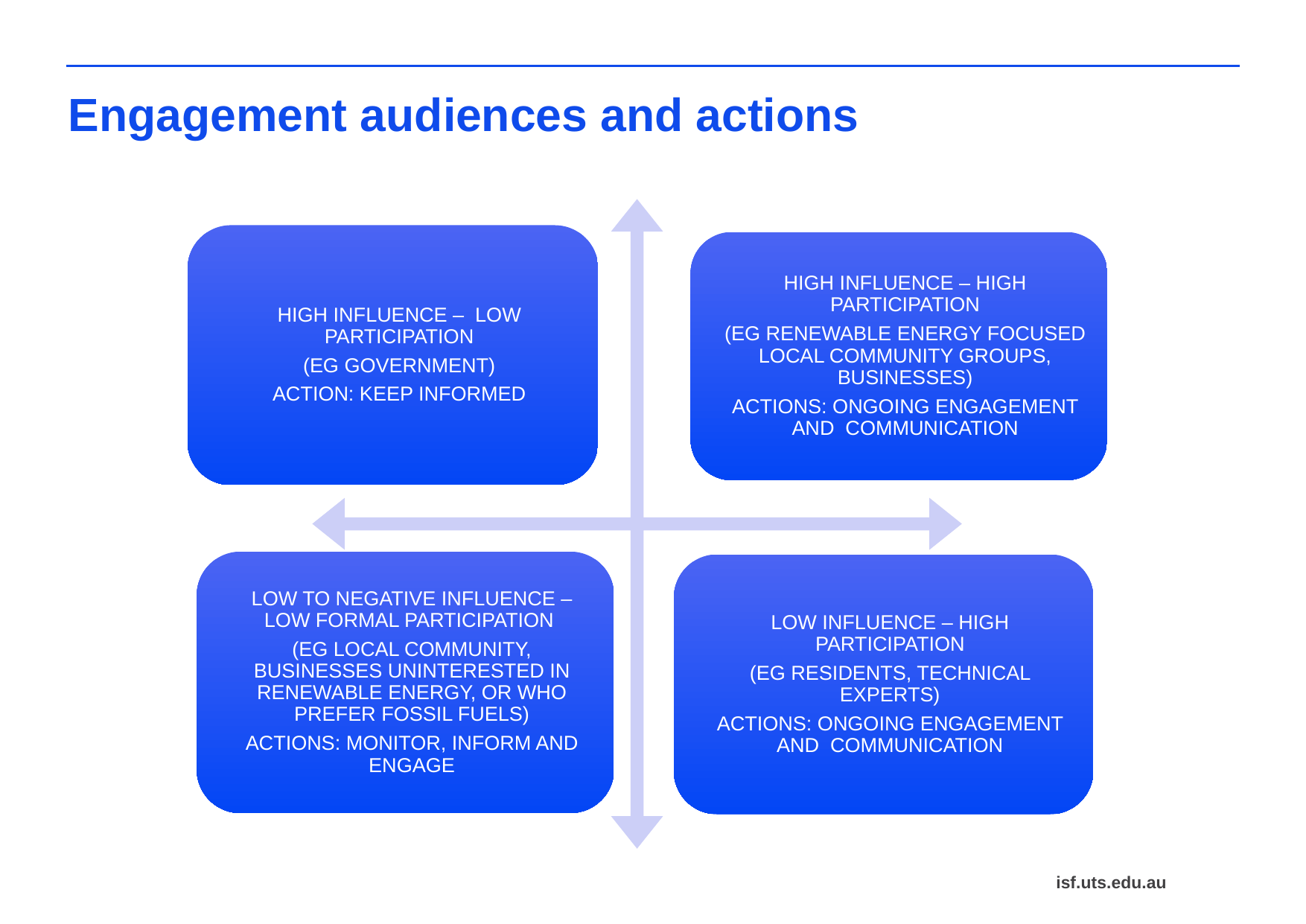

# Engagement audiences and actions
HIGH INFLUENCE – HIGH PARTICIPATION
(EG RENEWABLE ENERGY FOCUSED LOCAL COMMUNITY GROUPS, BUSINESSES)
ACTIONS: ONGOING ENGAGEMENT AND  COMMUNICATION
HIGH INFLUENCE –  LOW PARTICIPATION
(EG GOVERNMENT)
ACTION: KEEP INFORMED
LOW TO NEGATIVE INFLUENCE – LOW FORMAL PARTICIPATION
(EG LOCAL COMMUNITY, BUSINESSES UNINTERESTED IN RENEWABLE ENERGY, OR WHO PREFER FOSSIL FUELS)
ACTIONS: MONITOR, INFORM AND ENGAGE
LOW INFLUENCE – HIGH PARTICIPATION
(EG RESIDENTS, TECHNICAL EXPERTS)
ACTIONS: ONGOING ENGAGEMENT AND  COMMUNICATION